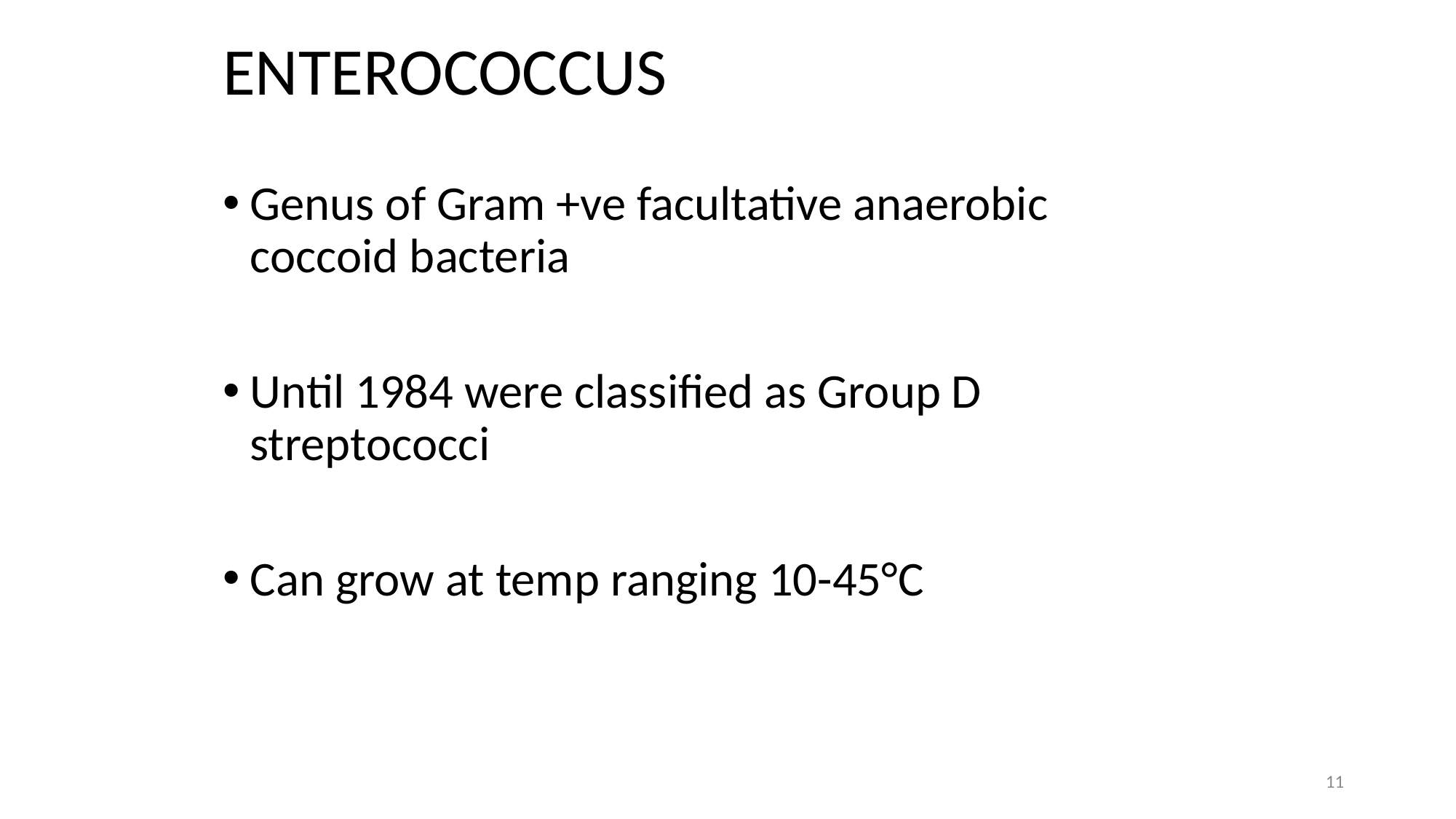

# ENTEROCOCCUS
Genus of Gram +ve facultative anaerobic coccoid bacteria

Until 1984 were classified as Group D streptococci

Can grow at temp ranging 10-45°C
11